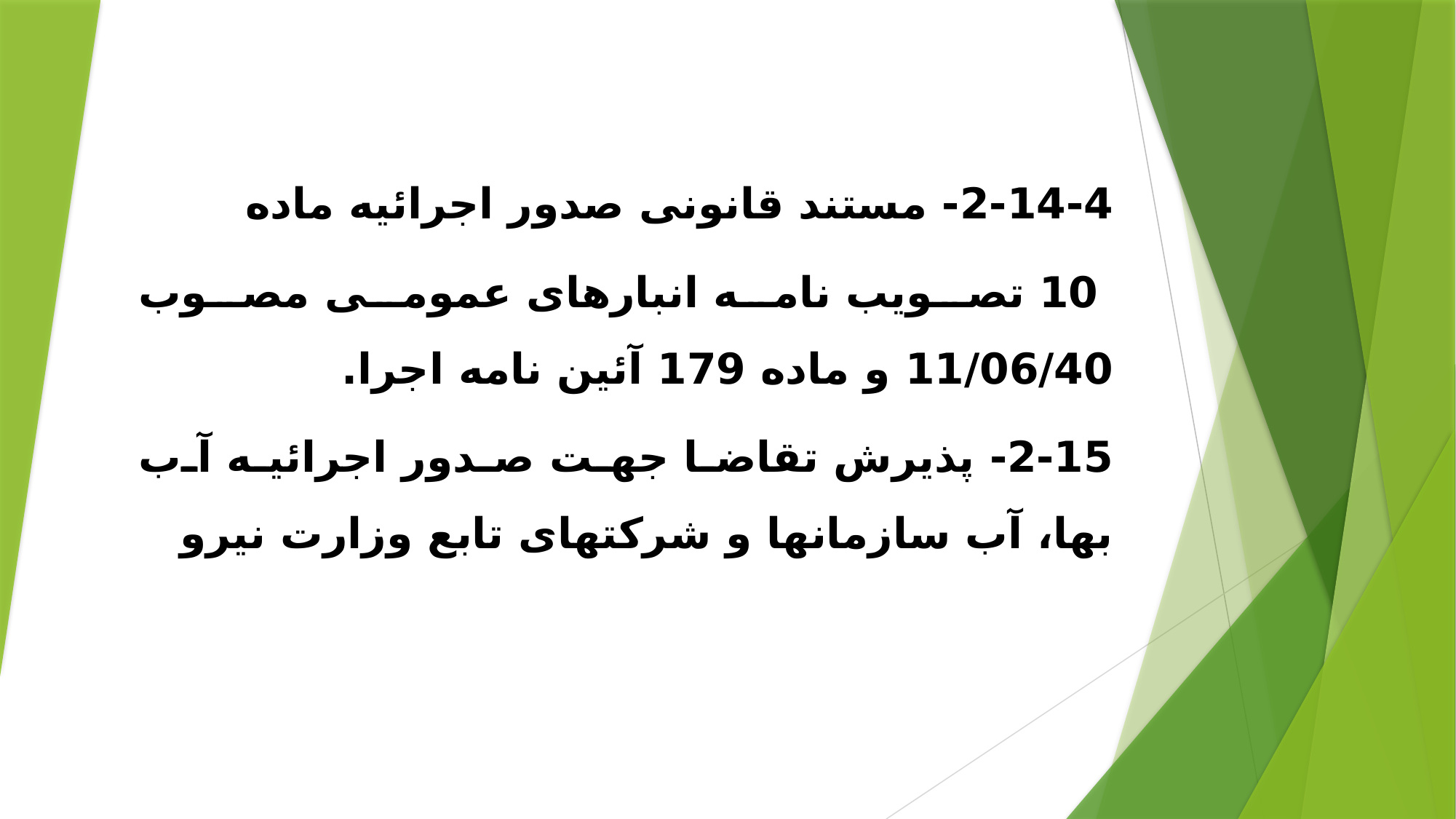

2-14-4- مستند قانونی صدور اجرائیه ماده
 10 تصویب نامه انبارهای عمومی مصوب 11/06/40 و ماده 179 آئین نامه اجرا.
2-15- پذیرش تقاضا جهت صدور اجرائیه آب بها، آب سازمانها و شرکتهای تابع وزارت نیرو